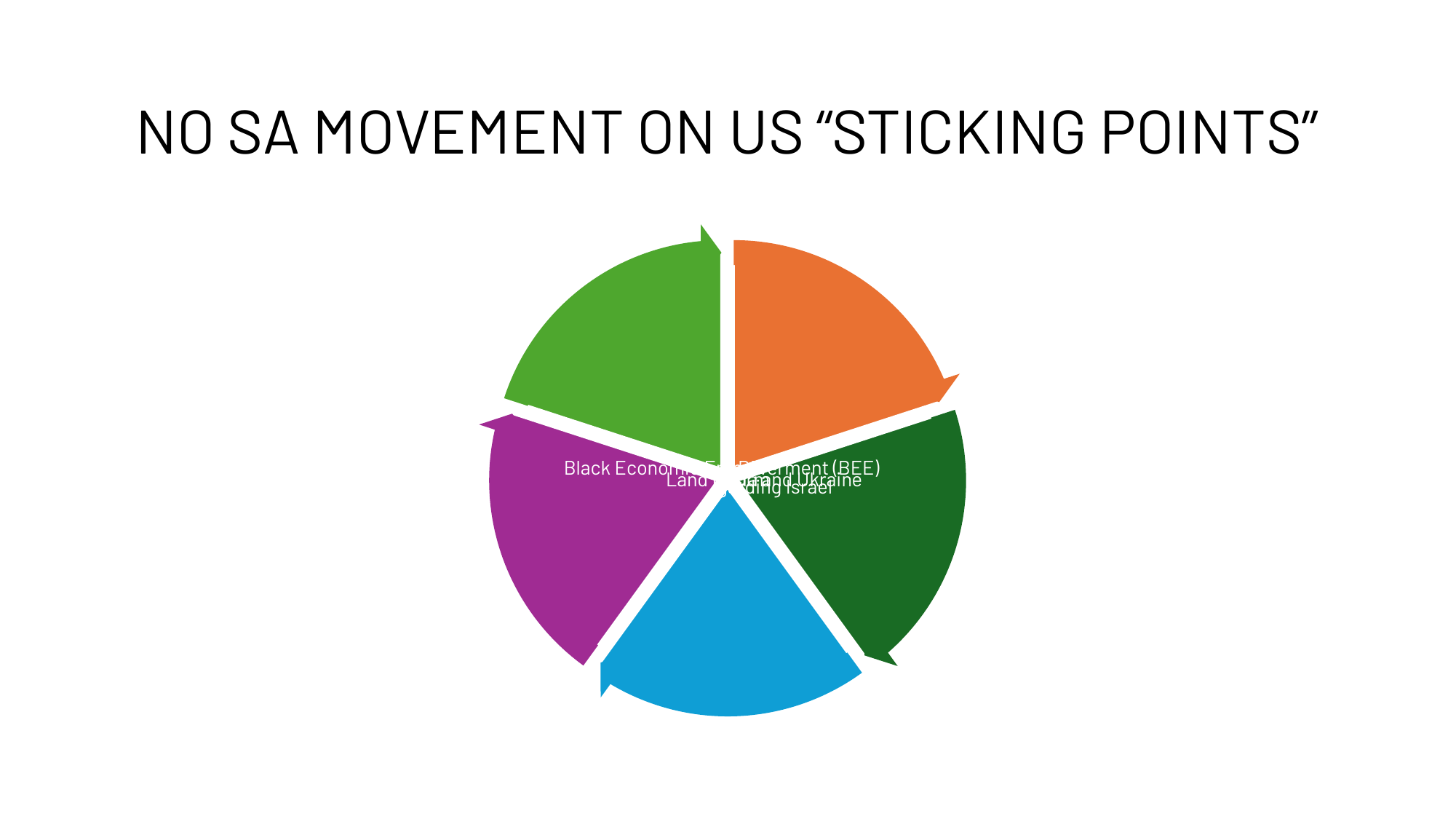

# NO SA MOVEMENT ON US “STICKING POINTS”
Ties to BRICS
Stance on Russia and Ukraine
ICJ case regarding Israel
Land reform
Black Economic Empowerment (BEE)